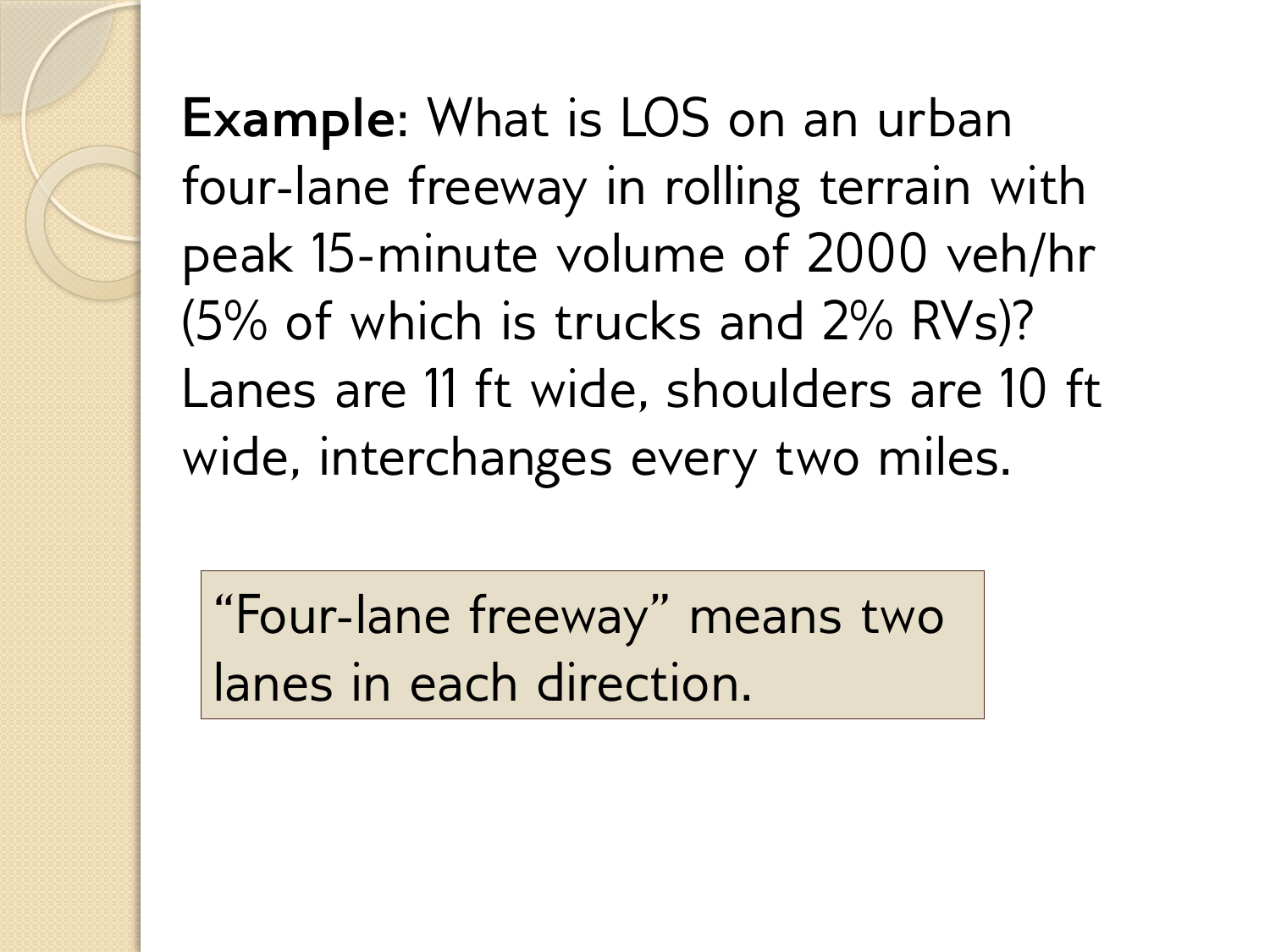

Example: What is LOS on an urban four-lane freeway in rolling terrain with peak 15-minute volume of 2000 veh/hr (5% of which is trucks and 2% RVs)?  Lanes are 11 ft wide, shoulders are 10 ft wide, interchanges every two miles.
“Four-lane freeway” means two lanes in each direction.